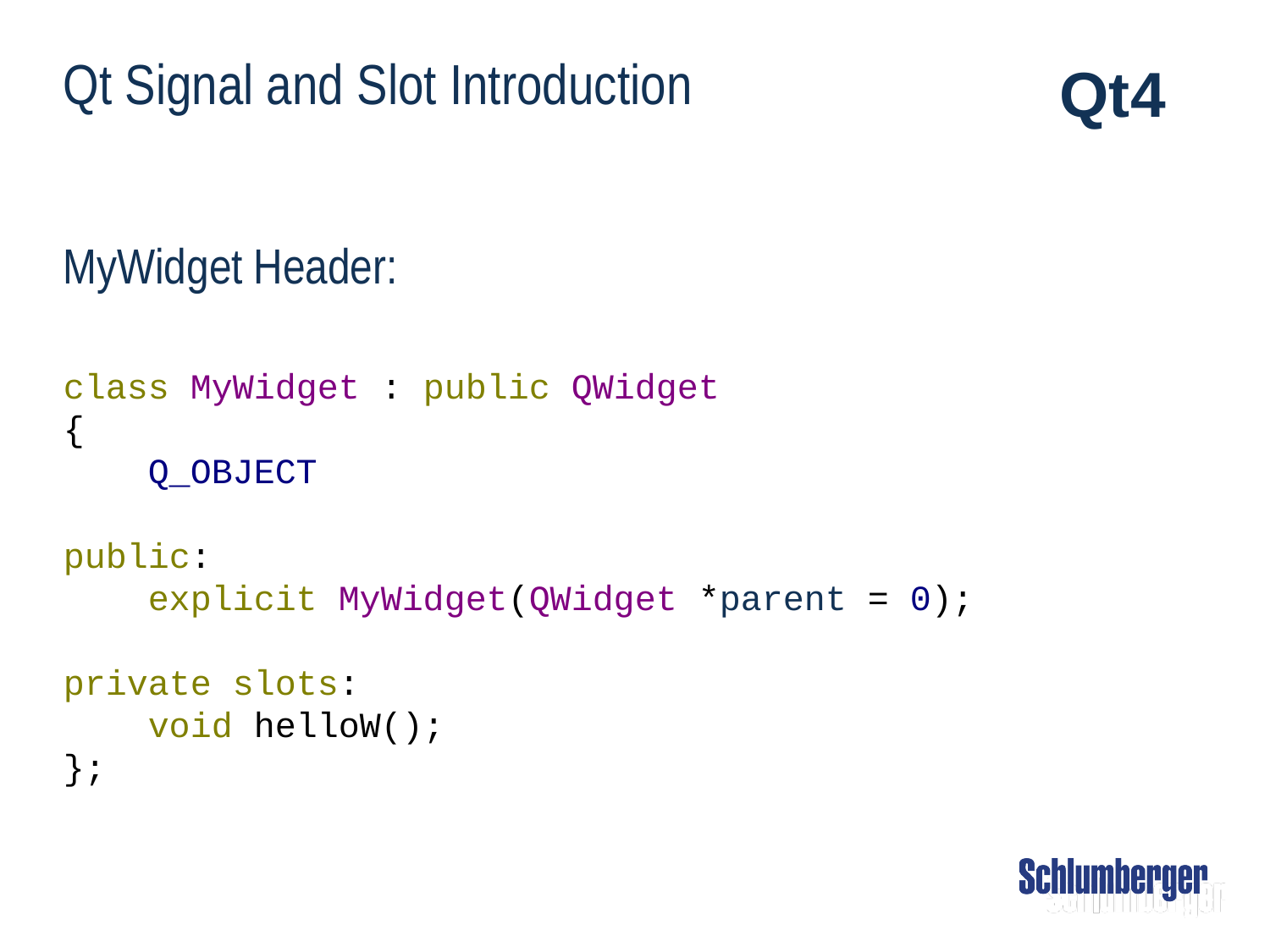

# Qt Signal and Slot Introduction
Qt4
MyWidget Header:

class MyWidget : public QWidget
{
    Q_OBJECT

public:
    explicit MyWidget(QWidget *parent = 0);
private slots:
    void helloW();
};